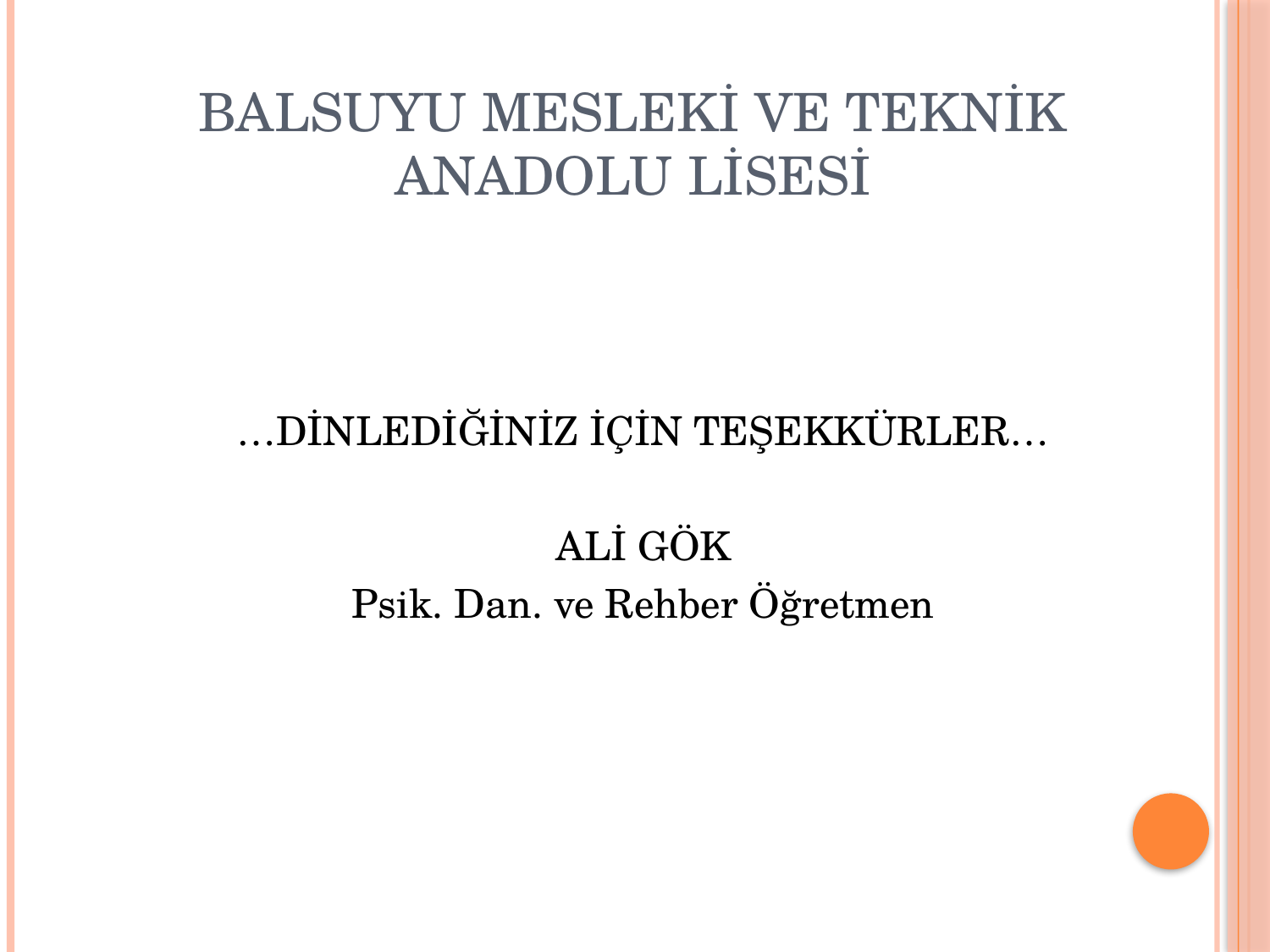

# BALSUYU MESLEKİ VE TEKNİK ANADOLU LİSESİ

…DİNLEDİĞİNİZ İÇİN TEŞEKKÜRLER…

ALİ GÖK
Psik. Dan. ve Rehber Öğretmen